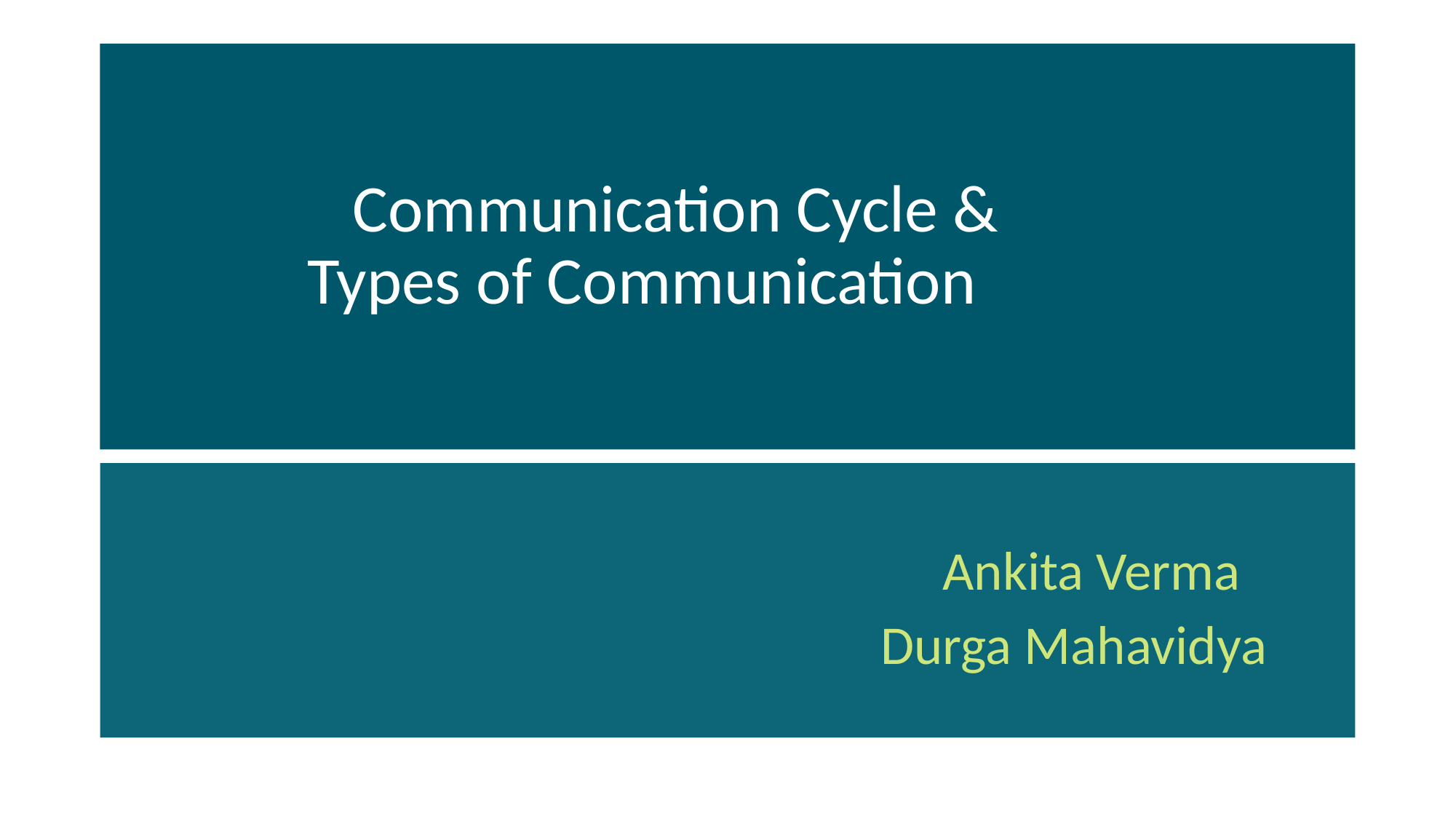

# Communication Cycle &
             Types of Communication

                                                                 Ankita Verma
                                                            Durga Mahavidya